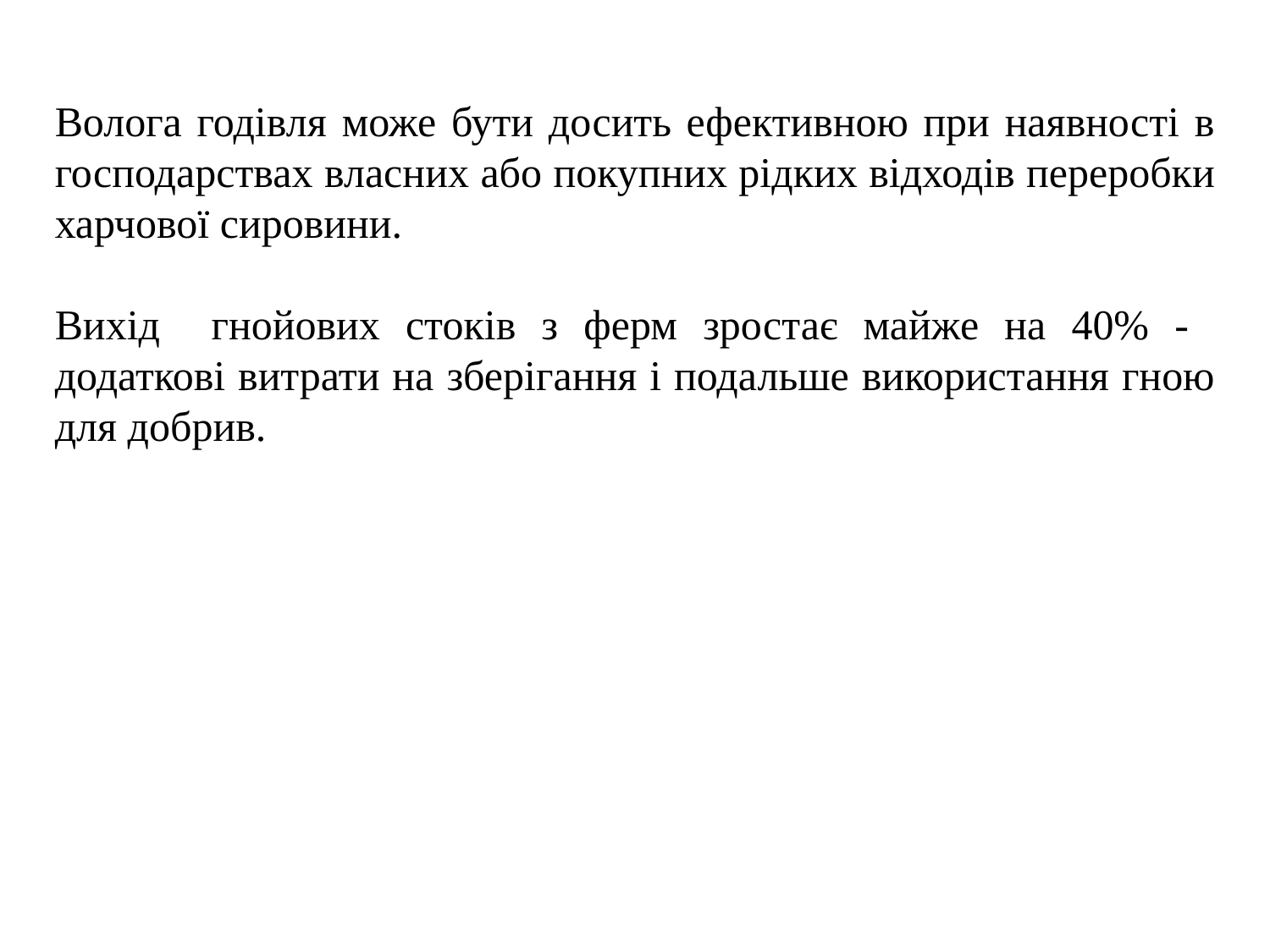

Волога годівля може бути досить ефективною при наявності в господарствах власних або покупних рідких відходів переробки харчової сировини.

Вихід  гнойових стоків з ферм зростає майже на 40% -  додаткові витрати на зберігання і подальше використання гною для добрив.